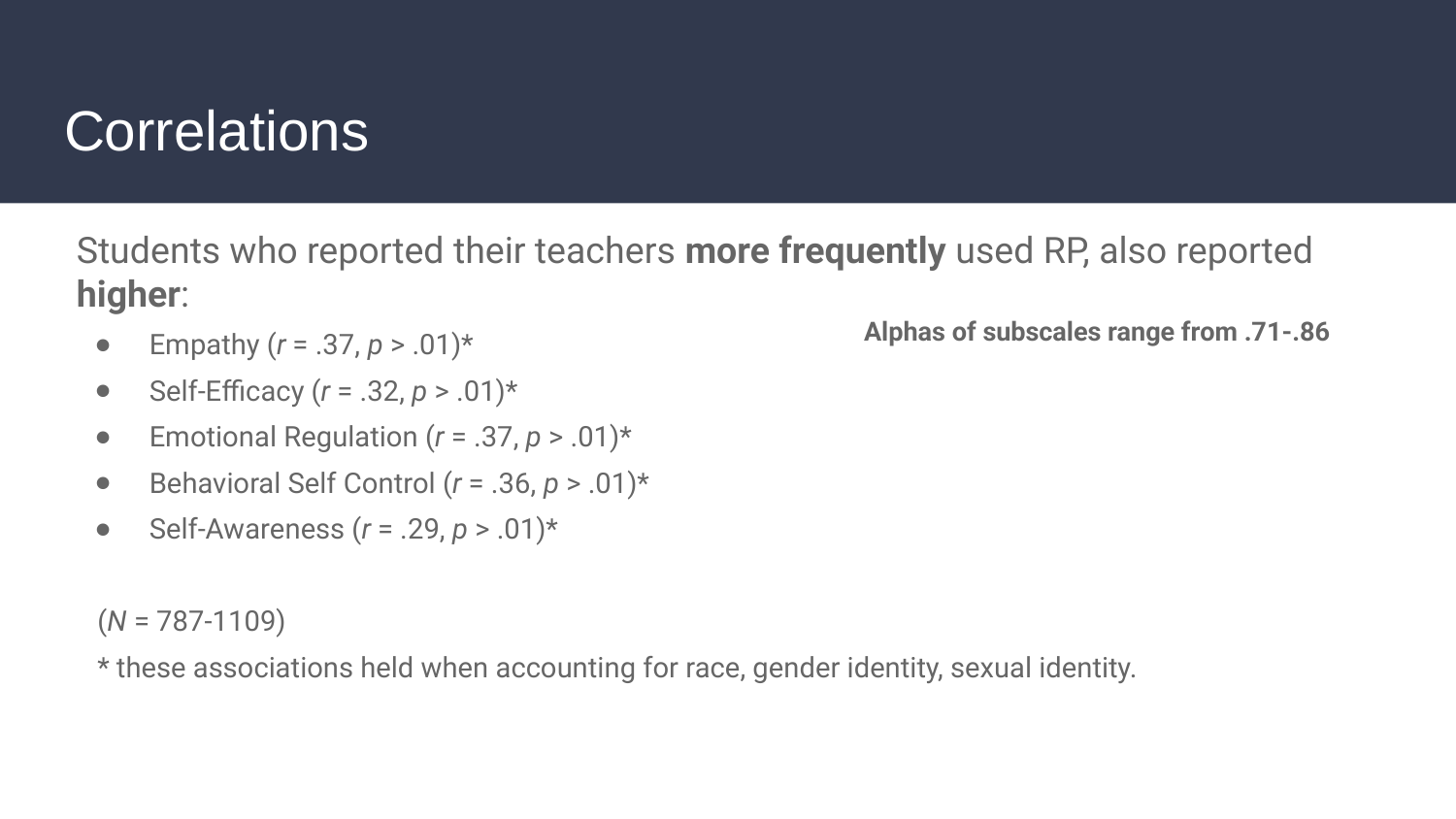

# Correlations
Students who reported their teachers more frequently used RP, also reported higher:
Empathy (r = .37, p > .01)*
Self-Efficacy (r = .32, p > .01)*
Emotional Regulation (r = .37, p > .01)*
Behavioral Self Control (r = .36, p > .01)*
Self-Awareness (r = .29, p > .01)*

(N = 787-1109)
* these associations held when accounting for race, gender identity, sexual identity.

Alphas of subscales range from .71-.86